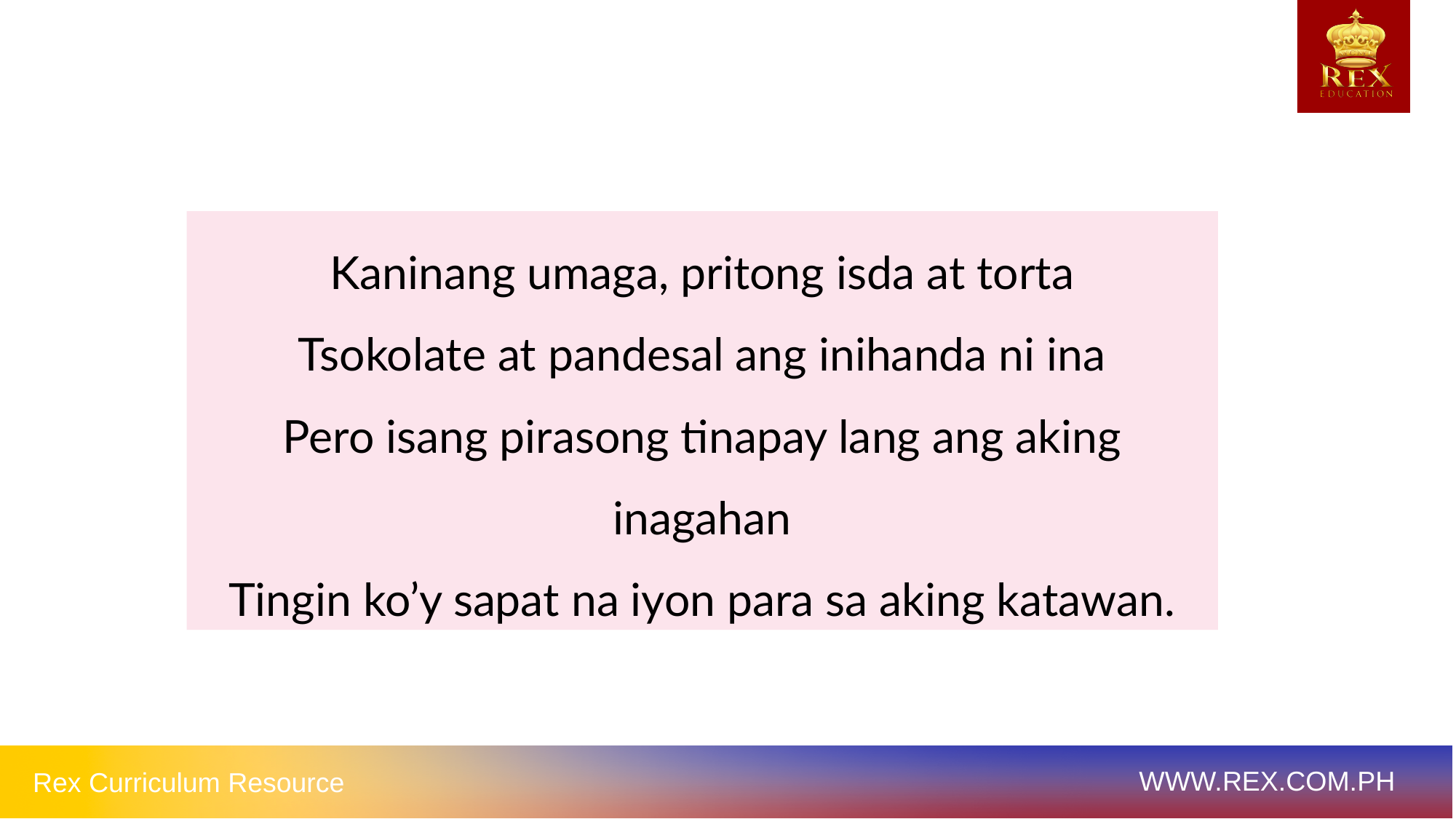

Kaninang umaga, pritong isda at torta
Tsokolate at pandesal ang inihanda ni ina
Pero isang pirasong tinapay lang ang aking inagahan
Tingin ko’y sapat na iyon para sa aking katawan.